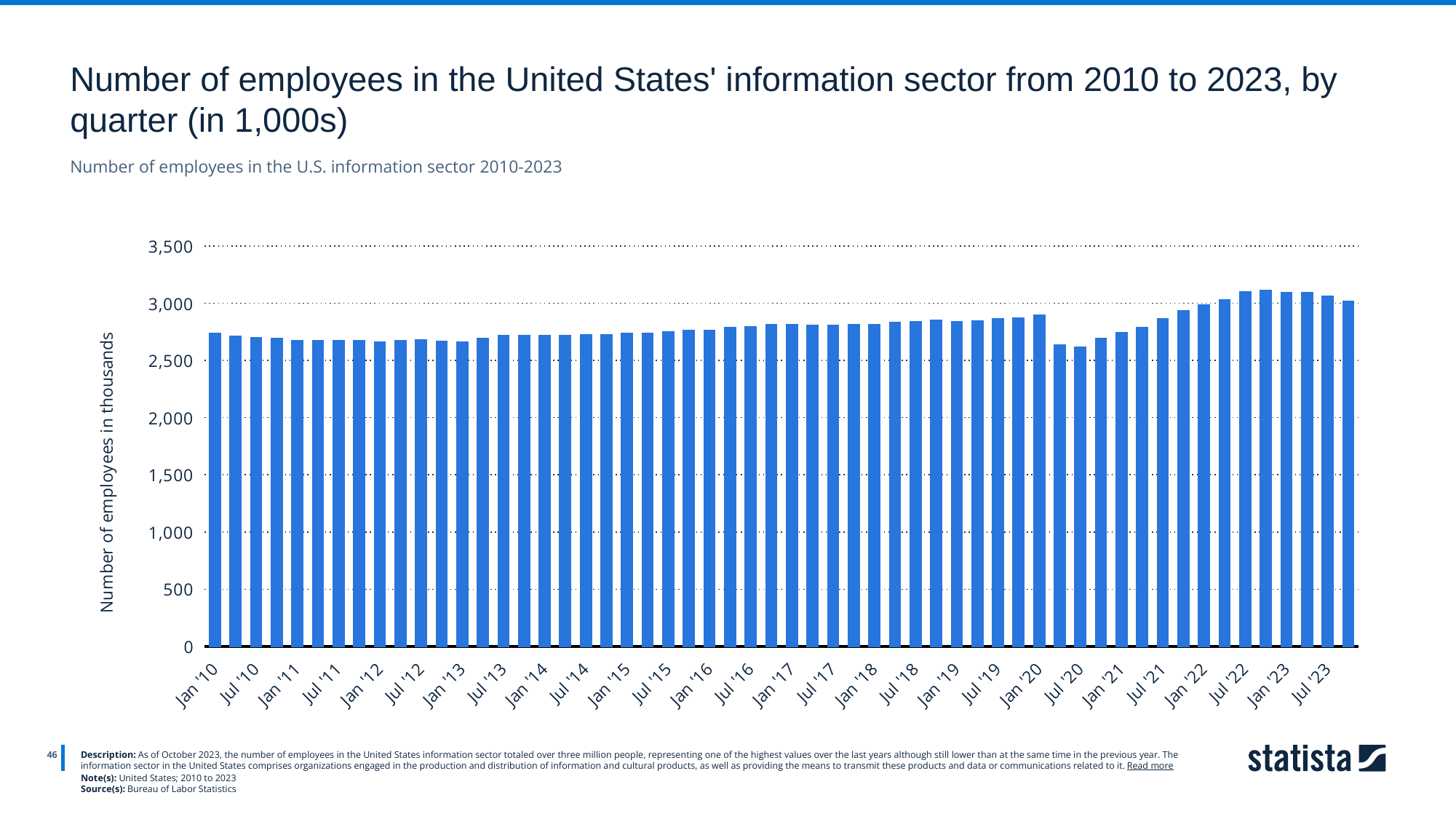

Number of employees in the United States' information sector from 2010 to 2023, by quarter (in 1,000s)
Number of employees in the U.S. information sector 2010-2023

### Chart

| Category | Column1 |
|---|---|
| Jan '10 | 2737.0 |
| Apr '10 | 2715.0 |
| Jul '10 | 2703.0 |
| Oct '10 | 2695.0 |
| Jan '11 | 2678.0 |
| Apr '11 | 2674.0 |
| Jul '11 | 2676.0 |
| Oct '11 | 2677.0 |
| Jan '12 | 2665.0 |
| Apr '12 | 2679.0 |
| Jul '12 | 2680.0 |
| Oct '12 | 2667.0 |
| Jan '13 | 2661.0 |
| Apr '13 | 2696.0 |
| Jul '13 | 2720.0 |
| Oct '13 | 2719.0 |
| Jan '14 | 2723.0 |
| Apr '14 | 2722.0 |
| Jul '14 | 2727.0 |
| Oct '14 | 2728.0 |
| Jan '15 | 2737.0 |
| Apr '15 | 2742.0 |
| Jul '15 | 2754.0 |
| Oct '15 | 2768.0 |
| Jan '16 | 2762.0 |
| Apr '16 | 2789.0 |
| Jul '16 | 2799.0 |
| Oct '16 | 2814.0 |
| Jan '17 | 2818.0 |
| Apr '17 | 2808.0 |
| Jul '17 | 2810.0 |
| Oct '17 | 2813.0 |
| Jan '18 | 2814.0 |
| Apr '18 | 2838.0 |
| Jul '18 | 2842.0 |
| Oct '18 | 2852.0 |
| Jan '19 | 2840.0 |
| Apr '19 | 2845.0 |
| Jul '19 | 2868.0 |
| Oct '19 | 2873.0 |
| Jan '20 | 2901.0 |
| Apr '20 | 2640.0 |
| Jul '20 | 2617.0 |
| Oct '20 | 2695.0 |
| Jan '21 | 2749.0 |
| Apr '21 | 2792.0 |
| Jul '21 | 2866.0 |
| Oct '21 | 2934.0 |
| Jan '22 | 2985.0 |
| Apr '22 | 3035.0 |
| Jul '22 | 3102.0 |
| Oct '22 | 3116.0 |
| Jan '23 | 3097.0 |
| Apr '23 | 3095.0 |
| Jul '23 | 3062.0 |
| Oct '23 | 3022.0 |
46
Description: As of October 2023, the number of employees in the United States information sector totaled over three million people, representing one of the highest values over the last years although still lower than at the same time in the previous year. The information sector in the United States comprises organizations engaged in the production and distribution of information and cultural products, as well as providing the means to transmit these products and data or communications related to it. Read more
Note(s): United States; 2010 to 2023
Source(s): Bureau of Labor Statistics